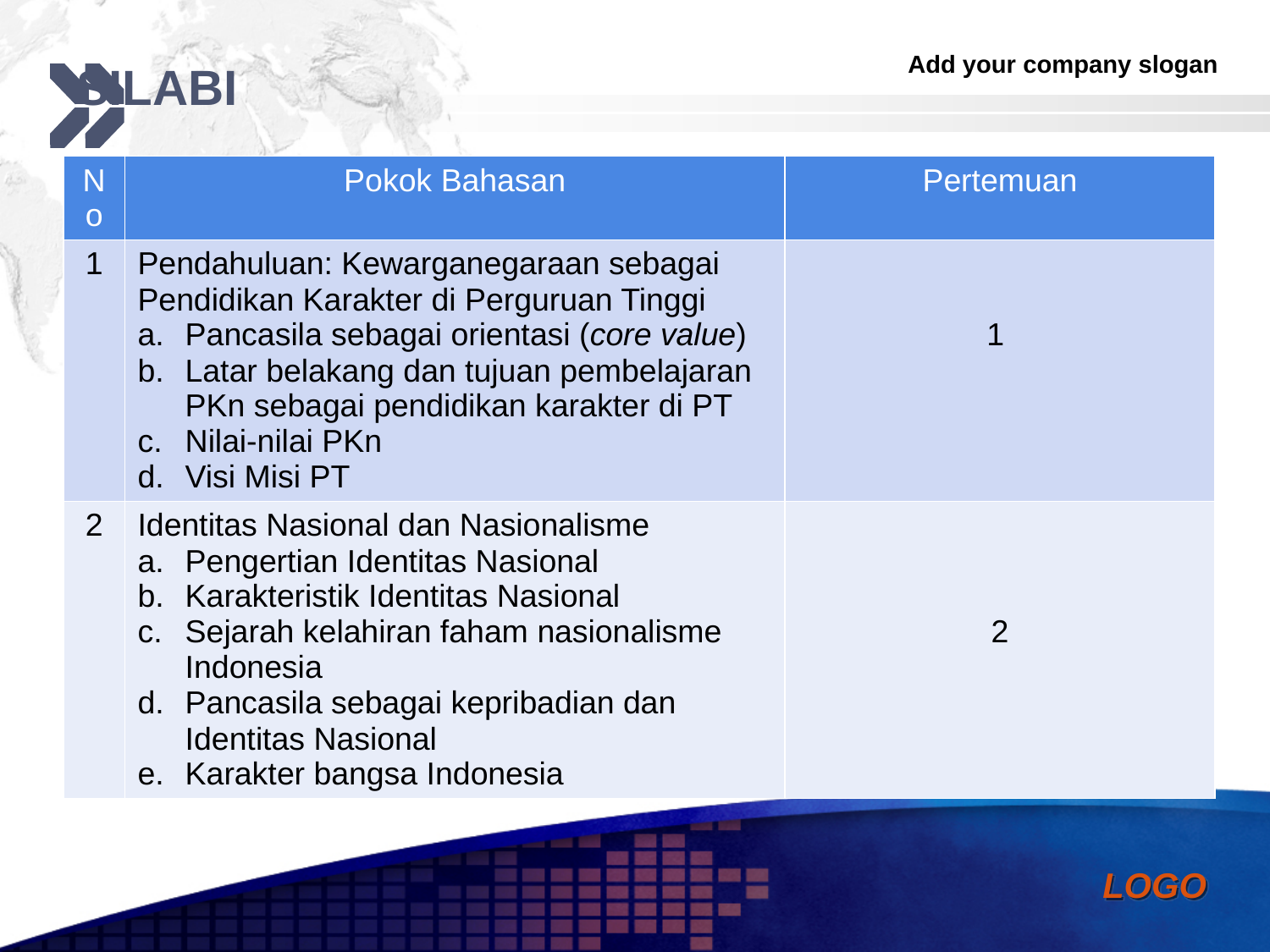

# SILABI
| No | Pokok Bahasan | Pertemuan |
| --- | --- | --- |
| 1 | Pendahuluan: Kewarganegaraan sebagai Pendidikan Karakter di Perguruan Tinggi Pancasila sebagai orientasi (core value) Latar belakang dan tujuan pembelajaran PKn sebagai pendidikan karakter di PT Nilai-nilai PKn Visi Misi PT | 1 |
| 2 | Identitas Nasional dan Nasionalisme Pengertian Identitas Nasional Karakteristik Identitas Nasional Sejarah kelahiran faham nasionalisme Indonesia Pancasila sebagai kepribadian dan Identitas Nasional Karakter bangsa Indonesia | 2 |